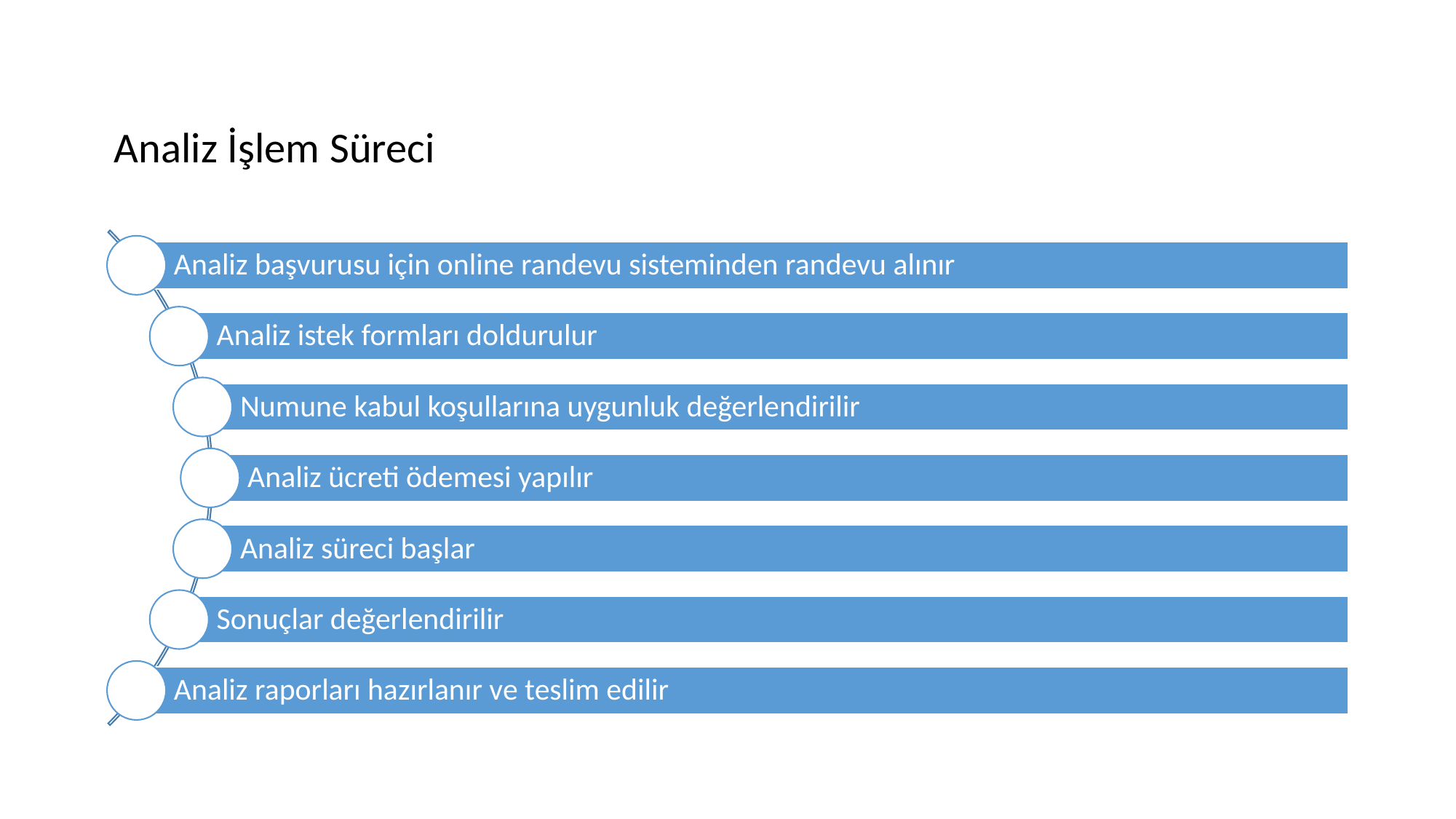

# Analiz İşlem Süreci
Analiz başvurusu için online randevu sisteminden randevu alınır
Analiz istek formları doldurulur
Numune kabul koşullarına uygunluk değerlendirilir
Analiz ücreti ödemesi yapılır
Analiz süreci başlar
Sonuçlar değerlendirilir
Analiz raporları hazırlanır ve teslim edilir